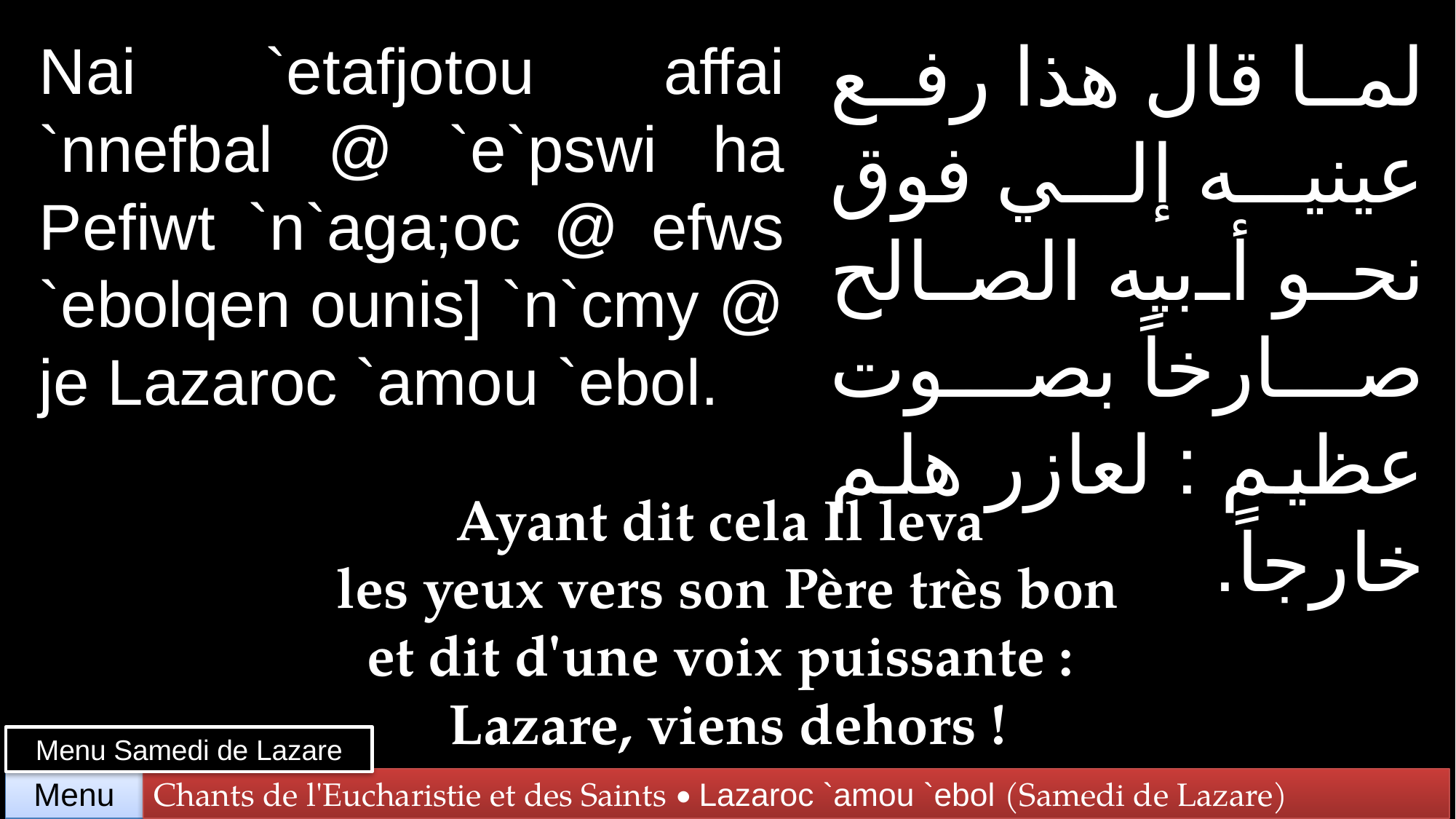

لما قال هذا رفع عينيه إلي فوق نحو أبيه الصالح صارخاً بصوت عظيم : لعازر هلم خارجاً.
Nai `etafjotou affai `nnefbal @ `e`pswi ha Pefiwt `n`aga;oc @ efws `ebolqen ounis] `n`cmy @ je Lazaroc `amou `ebol.
Ayant dit cela Il leva
les yeux vers son Père très bon
et dit d'une voix puissante :
Lazare, viens dehors !
Menu Samedi de Lazare
Chants de l'Eucharistie et des Saints • Lazaroc `amou `ebol (Samedi de Lazare)
Menu